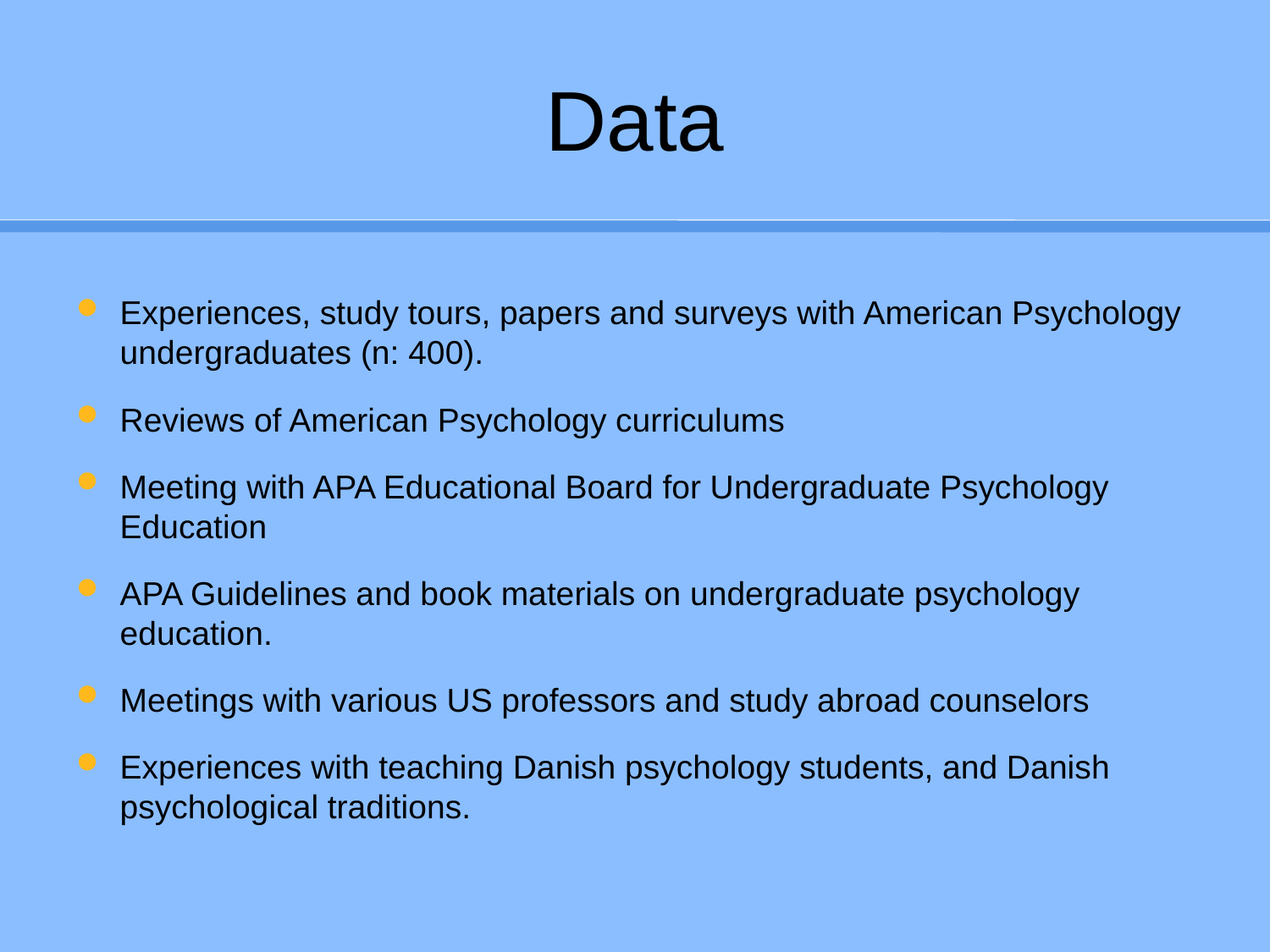

# Data
Experiences, study tours, papers and surveys with American Psychology undergraduates (n: 400).
Reviews of American Psychology curriculums
Meeting with APA Educational Board for Undergraduate Psychology Education
APA Guidelines and book materials on undergraduate psychology education.
Meetings with various US professors and study abroad counselors
Experiences with teaching Danish psychology students, and Danish psychological traditions.